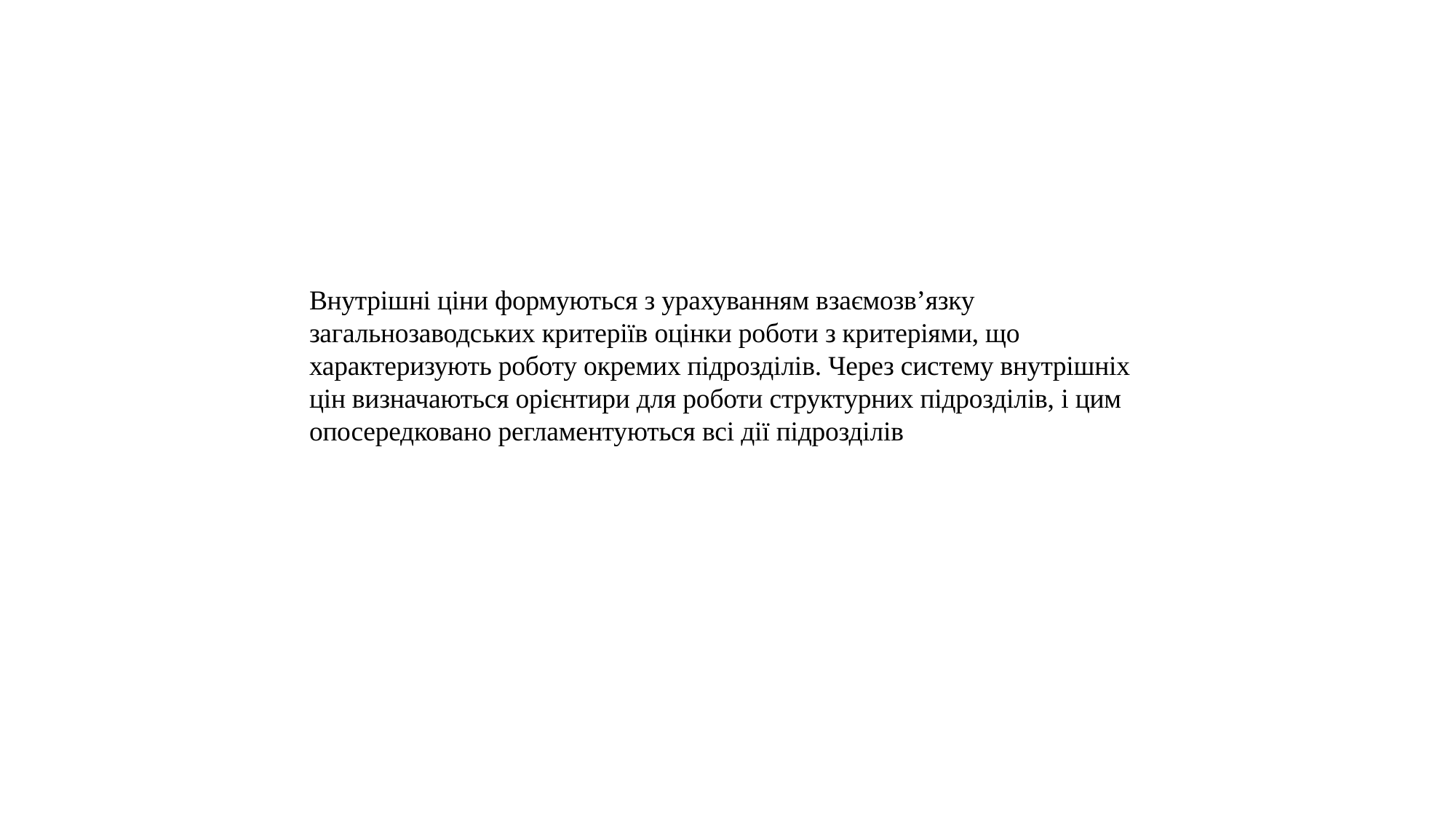

Внутрішні ціни формуються з урахуванням взаємозв’язку загальнозаводських критеріїв оцінки роботи з критеріями, що характеризують роботу окремих підрозділів. Через систему внутрішніх цін визначаються орієнтири для роботи структурних підрозділів, і цим опосередковано регламентуються всі дії підрозділів